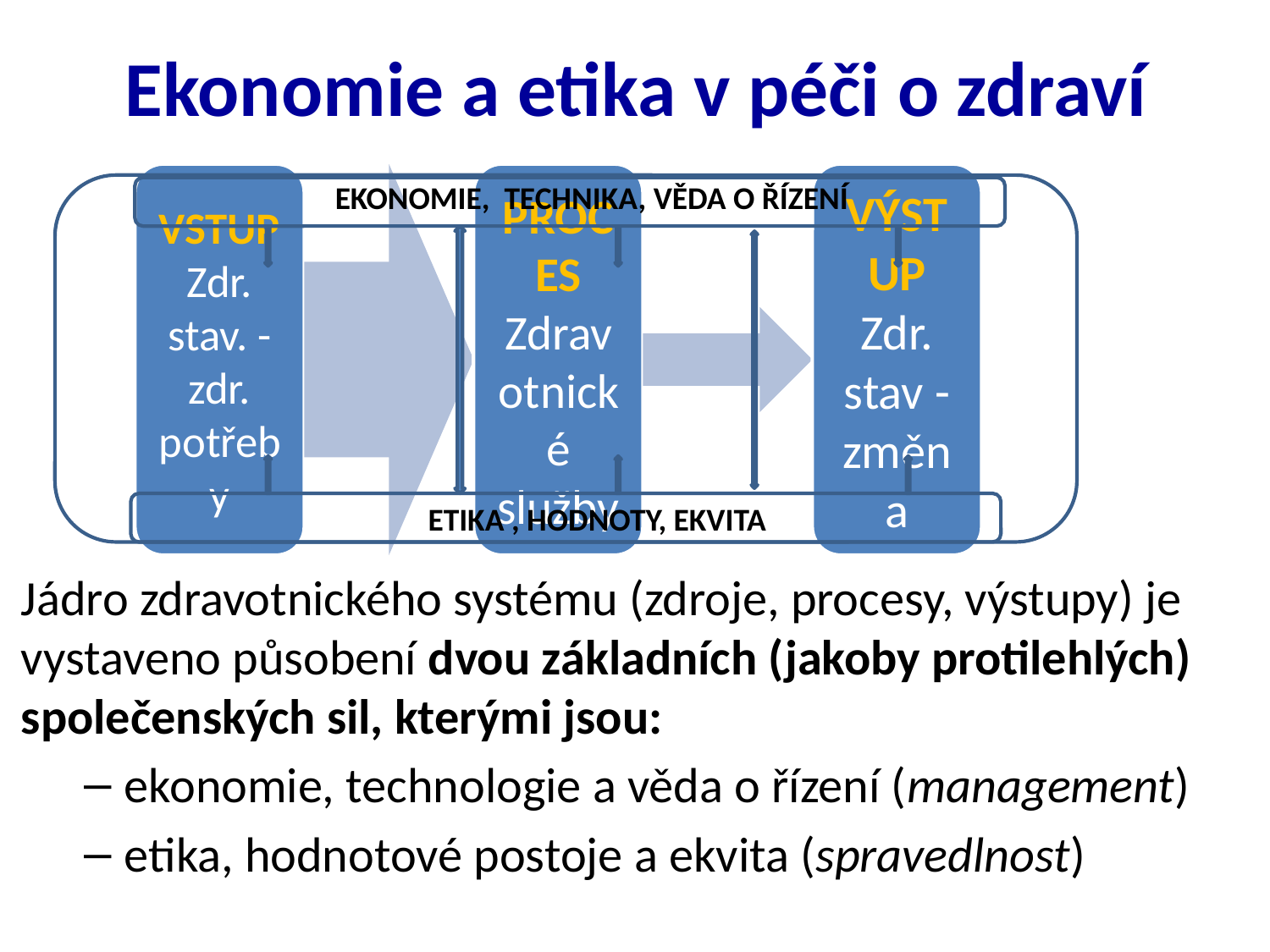

# Ekonomie a etika v péči o zdraví
VSTUP
Zdr. stav. -
zdr. potřeby
PROCES
VÝSTUP
Zdr. stav - změna

Jádro zdravotnického systému (zdroje, procesy, výstupy) je vystaveno působení dvou základních (jakoby protilehlých) společenských sil, kterými jsou:
ekonomie, technologie a věda o řízení (management)
etika, hodnotové postoje a ekvita (spravedlnost)
                    EKONOMIE,  TECHNIKA, VĚDA O ŘÍZENÍ

               ETIKA , HODNOTY, EKVITA